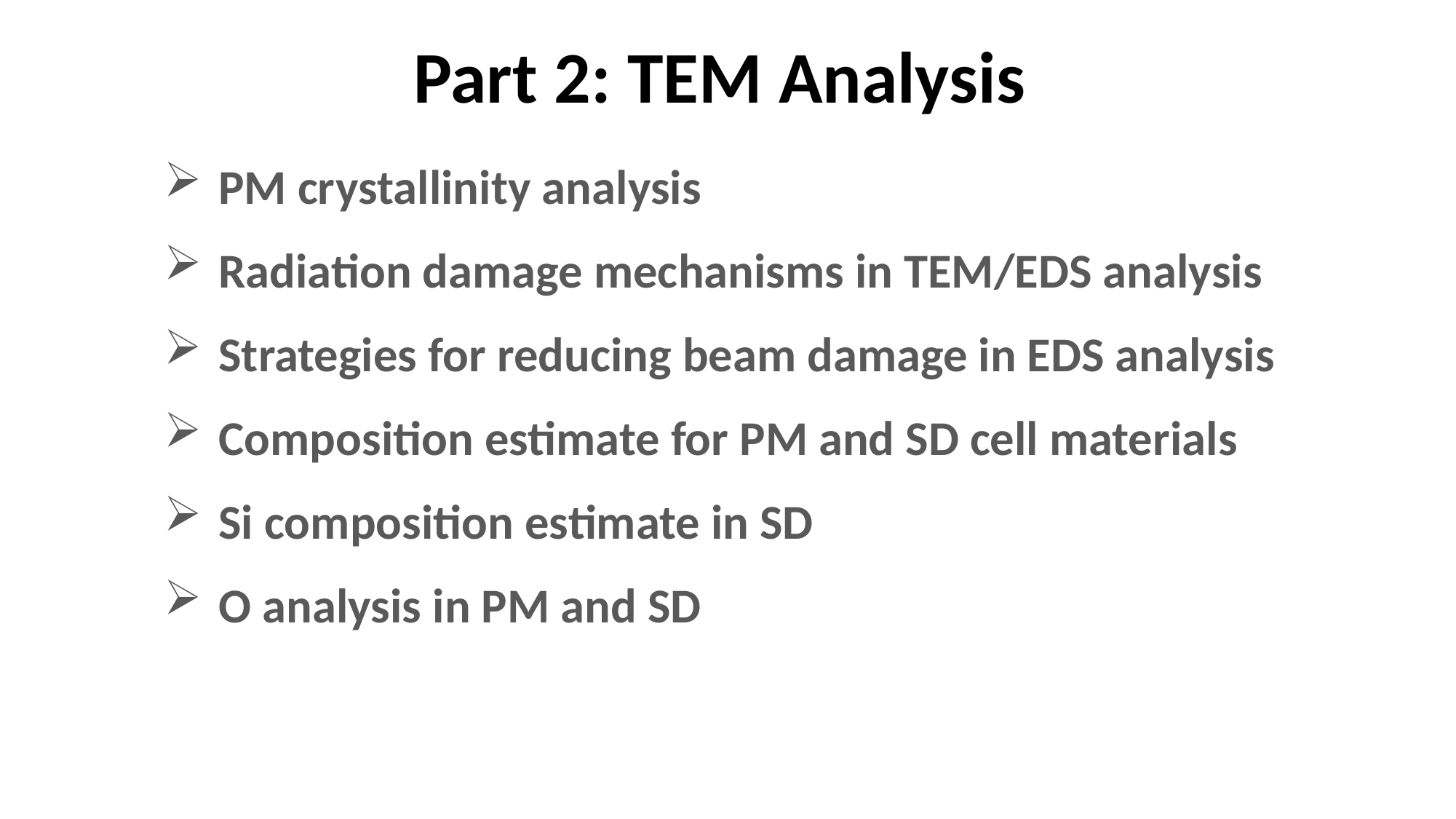

Part 2: TEM Analysis
PM crystallinity analysis

Radiation damage mechanisms in TEM/EDS analysis

Strategies for reducing beam damage in EDS analysis

Composition estimate for PM and SD cell materials

Si composition estimate in SD

O analysis in PM and SD